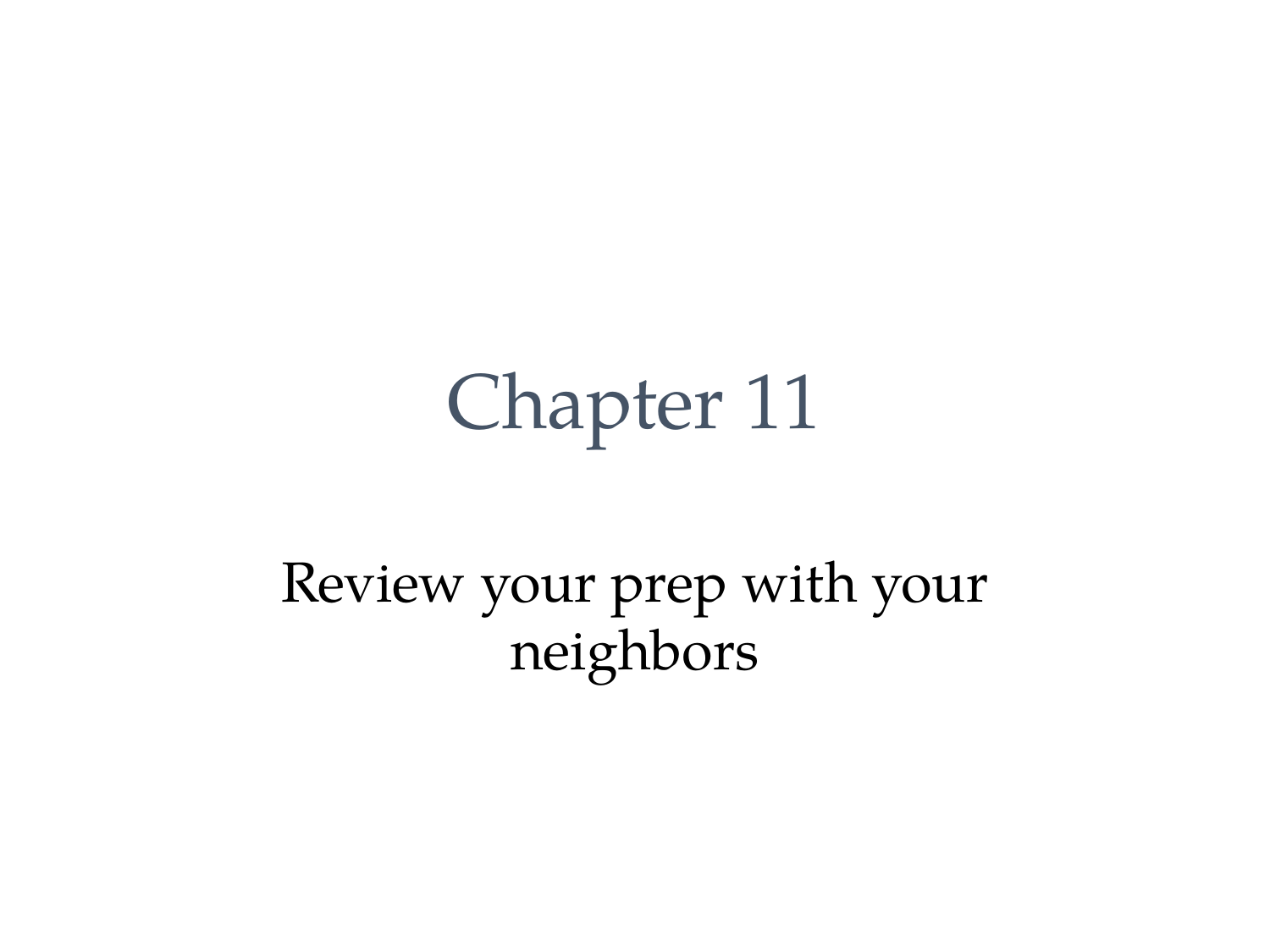

# Chapter 11
Review your prep with your neighbors